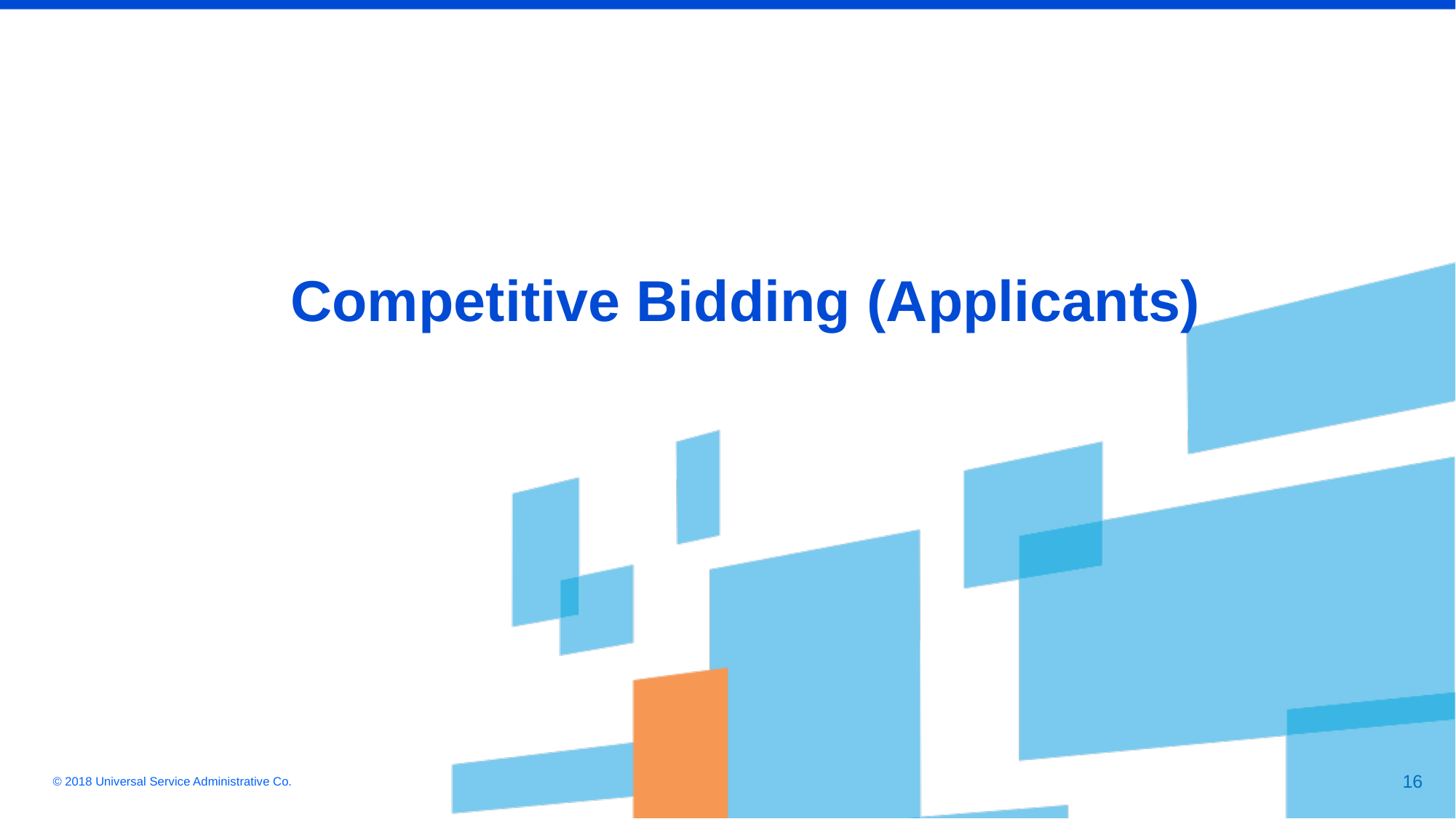

Competitive Bidding (Applicants)

© 2018 Universal Service Administrative Co.
16